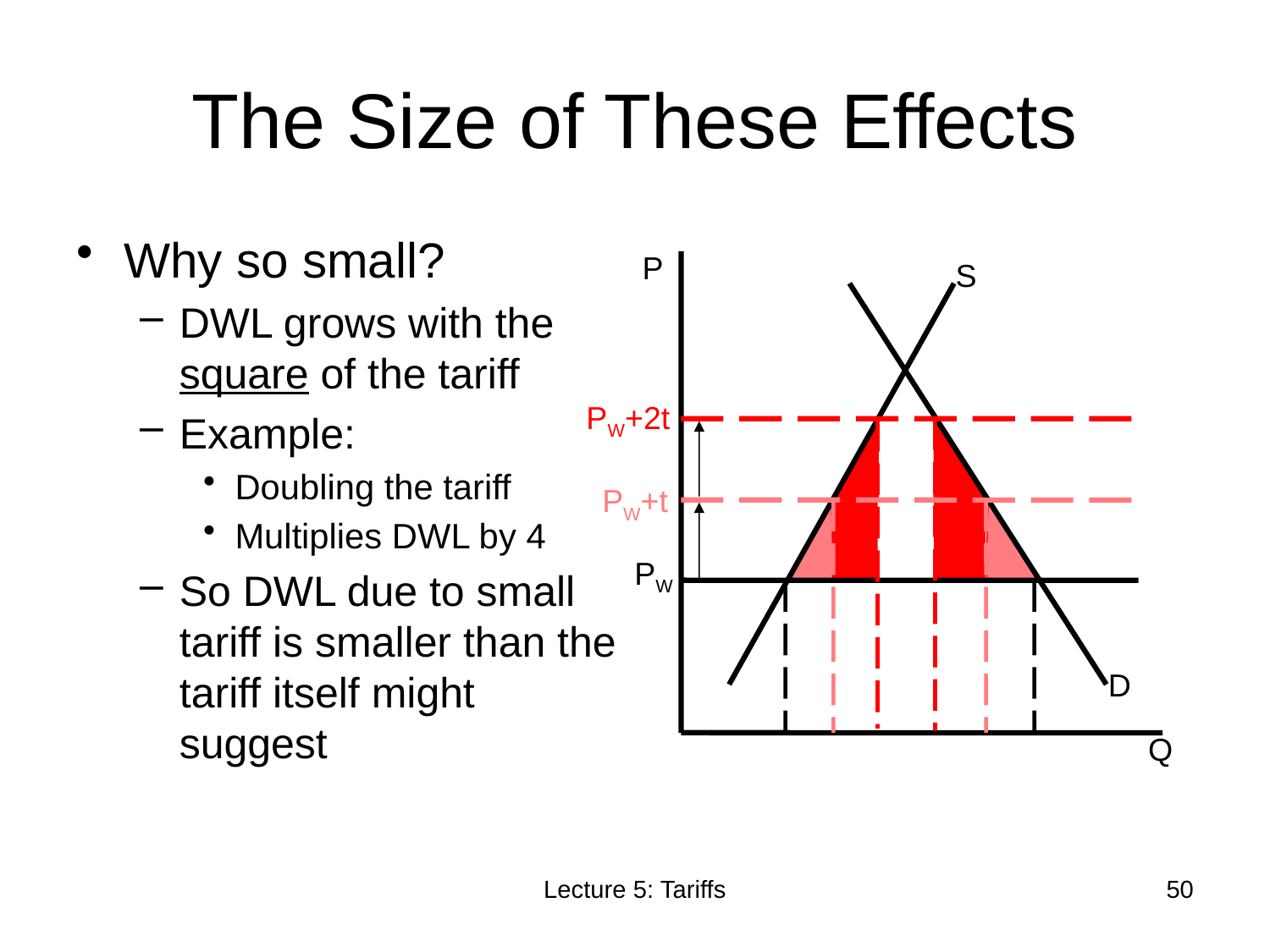

# The Size of These Effects
Why so small?
DWL grows with the square of the tariff
Example:
Doubling the tariff
Multiplies DWL by 4
So DWL due to small tariff is smaller than the tariff itself might suggest

P

S

PW+2t

PW+t

PW

D
Q

Lecture 5: Tariffs
50